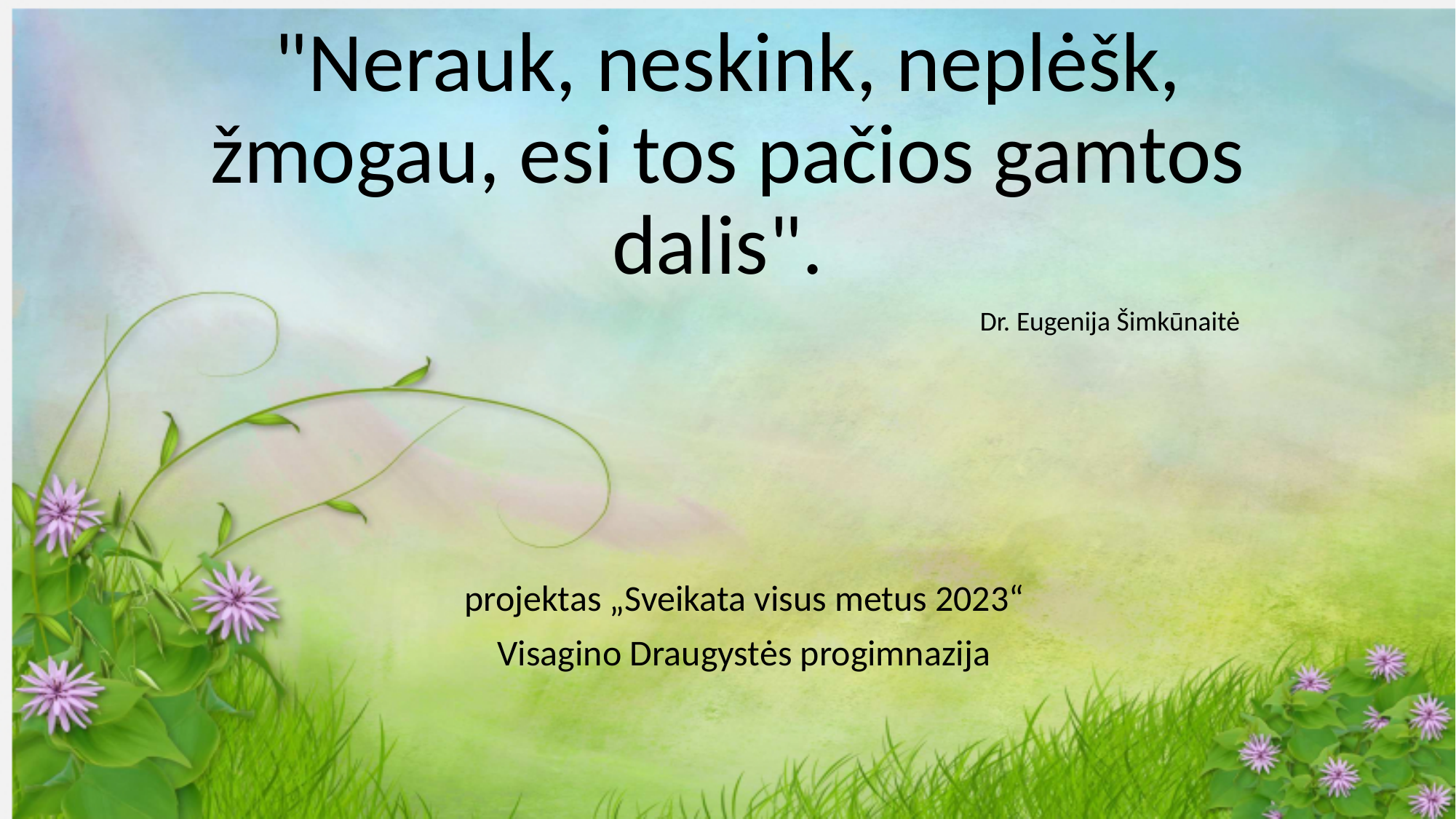

# "Nerauk, neskink, neplėšk, žmogau, esi tos pačios gamtos dalis".
 Dr. Eugenija Šimkūnaitė
projektas „Sveikata visus metus 2023“
Visagino Draugystės progimnazija